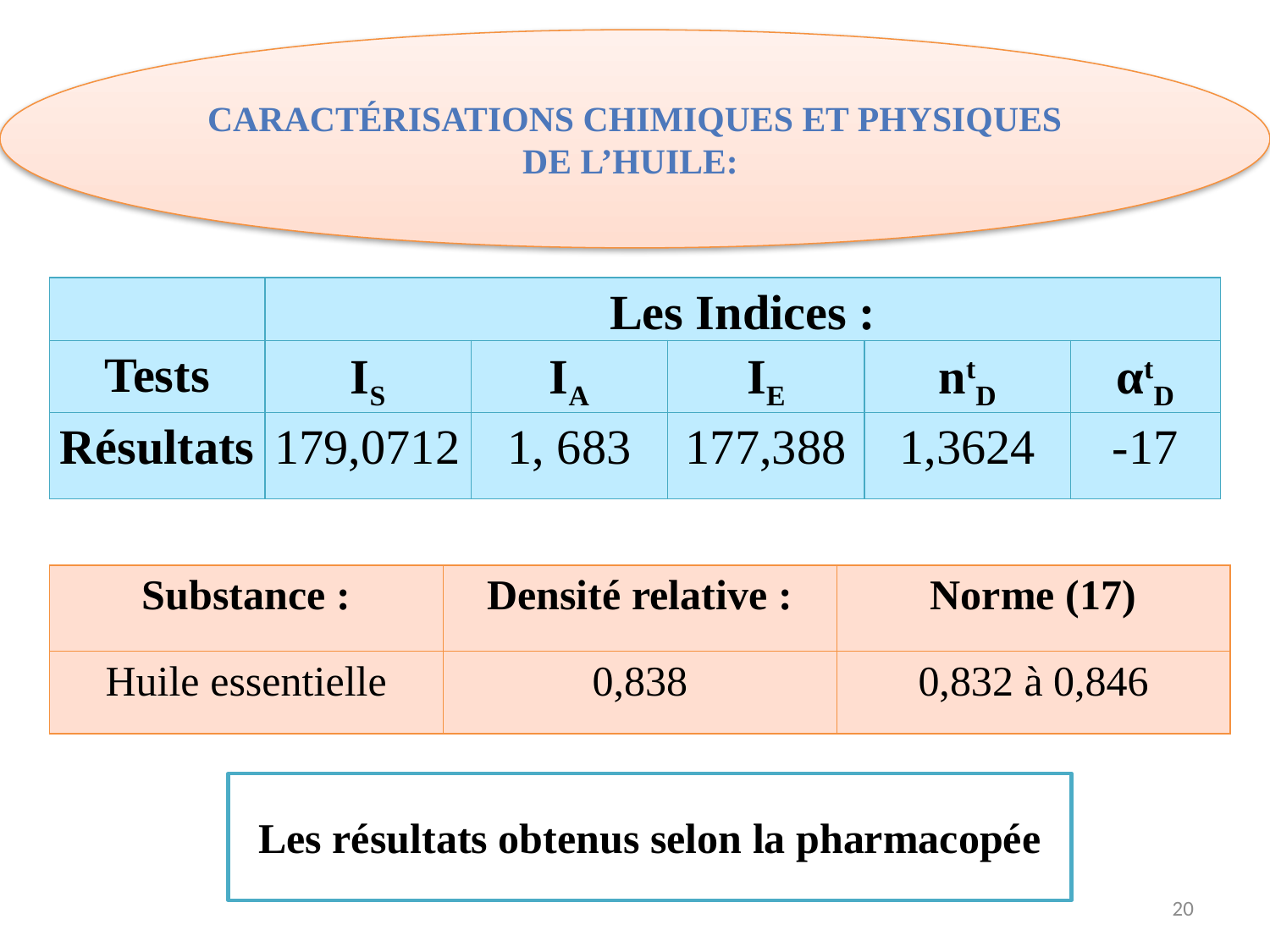

Caractérisations chimiques et physiques de l’huile:
|  | Les Indices : |  |  |  |  |
| --- | --- | --- | --- | --- | --- |
| Tests | IS | IA | IE | ntD | αtD |
| Résultats | 179,0712 | 1, 683 | 177,388 | 1,3624 | -17 |
| Substance : | Densité relative : | Norme (17) |
| --- | --- | --- |
| Huile essentielle | 0,838 | 0,832 à 0,846 |
Les résultats obtenus selon la pharmacopée
20